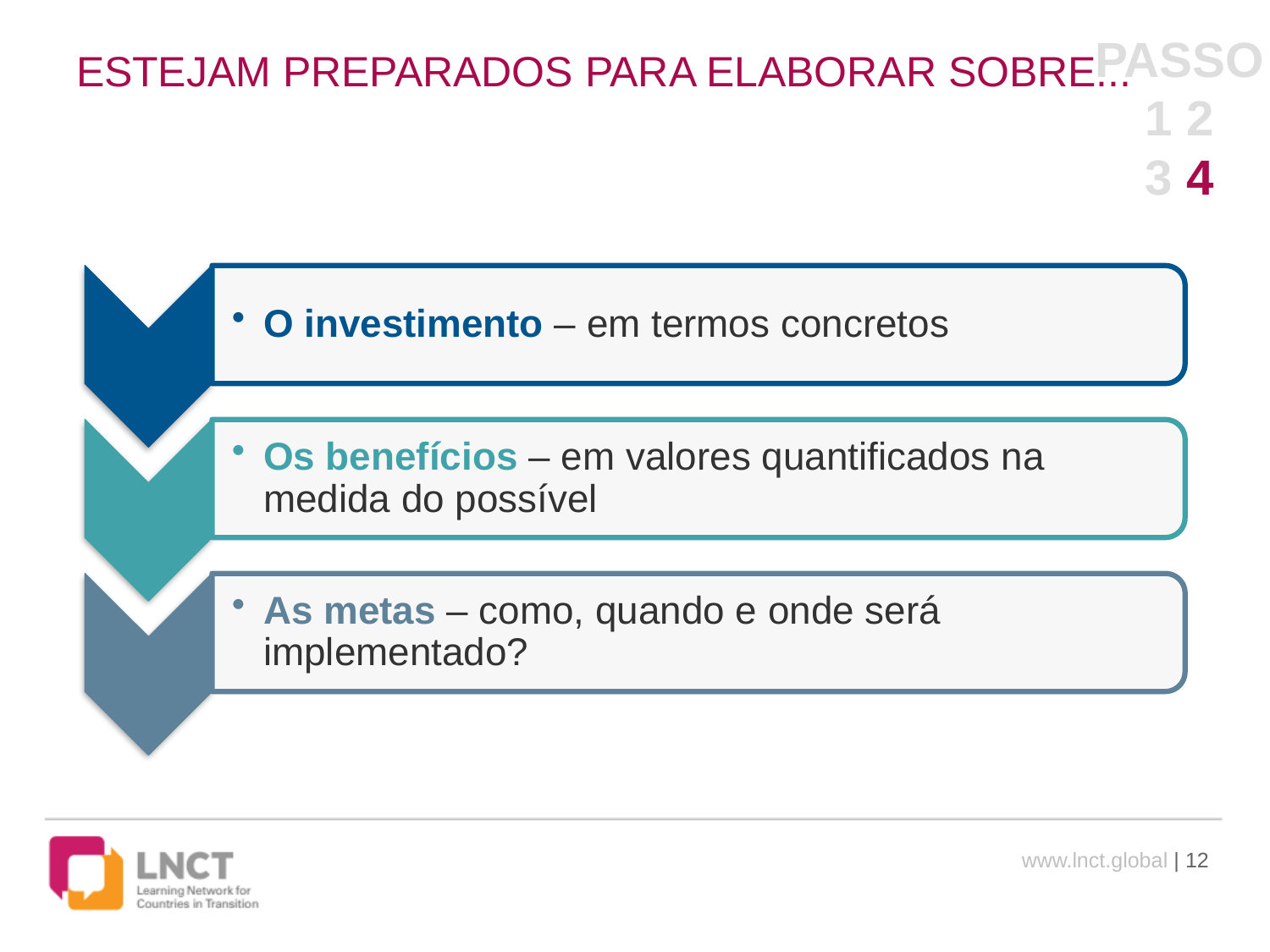

PASSO
1 2
3 4
# ESTEJAM PREPARADOS PARA ELABORAR SOBRE...

O investimento – em termos concretos

Os benefícios – em valores quantificados na medida do possível

As metas – como, quando e onde será implementado?
www.lnct.global | 12